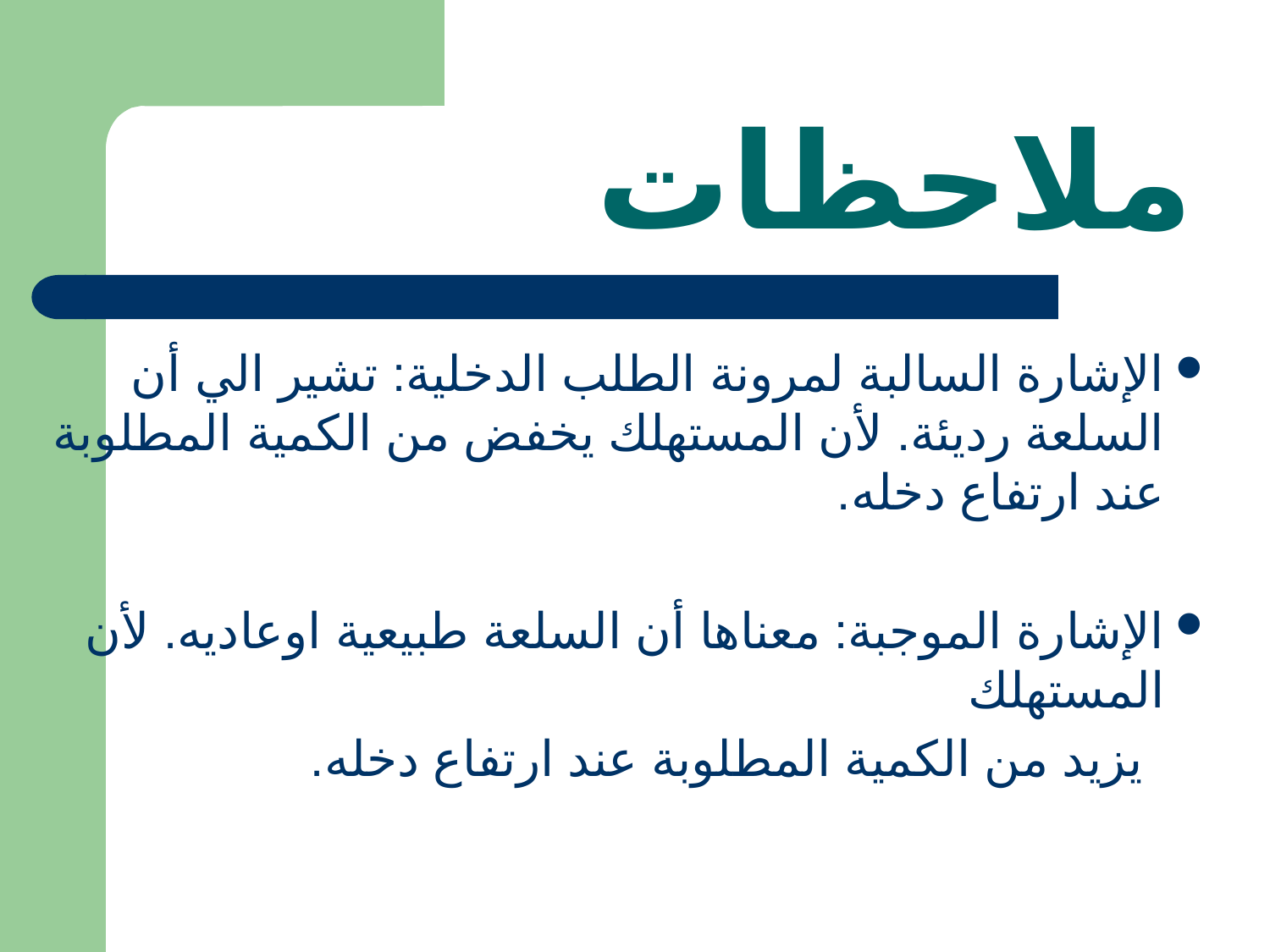

# ملاحظات
الإشارة السالبة لمرونة الطلب الدخلية: تشير الي أن السلعة رديئة. لأن المستهلك يخفض من الكمية المطلوبة عند ارتفاع دخله.

الإشارة الموجبة: معناها أن السلعة طبيعية اوعاديه. لأن المستهلك
     يزيد من الكمية المطلوبة عند ارتفاع دخله.